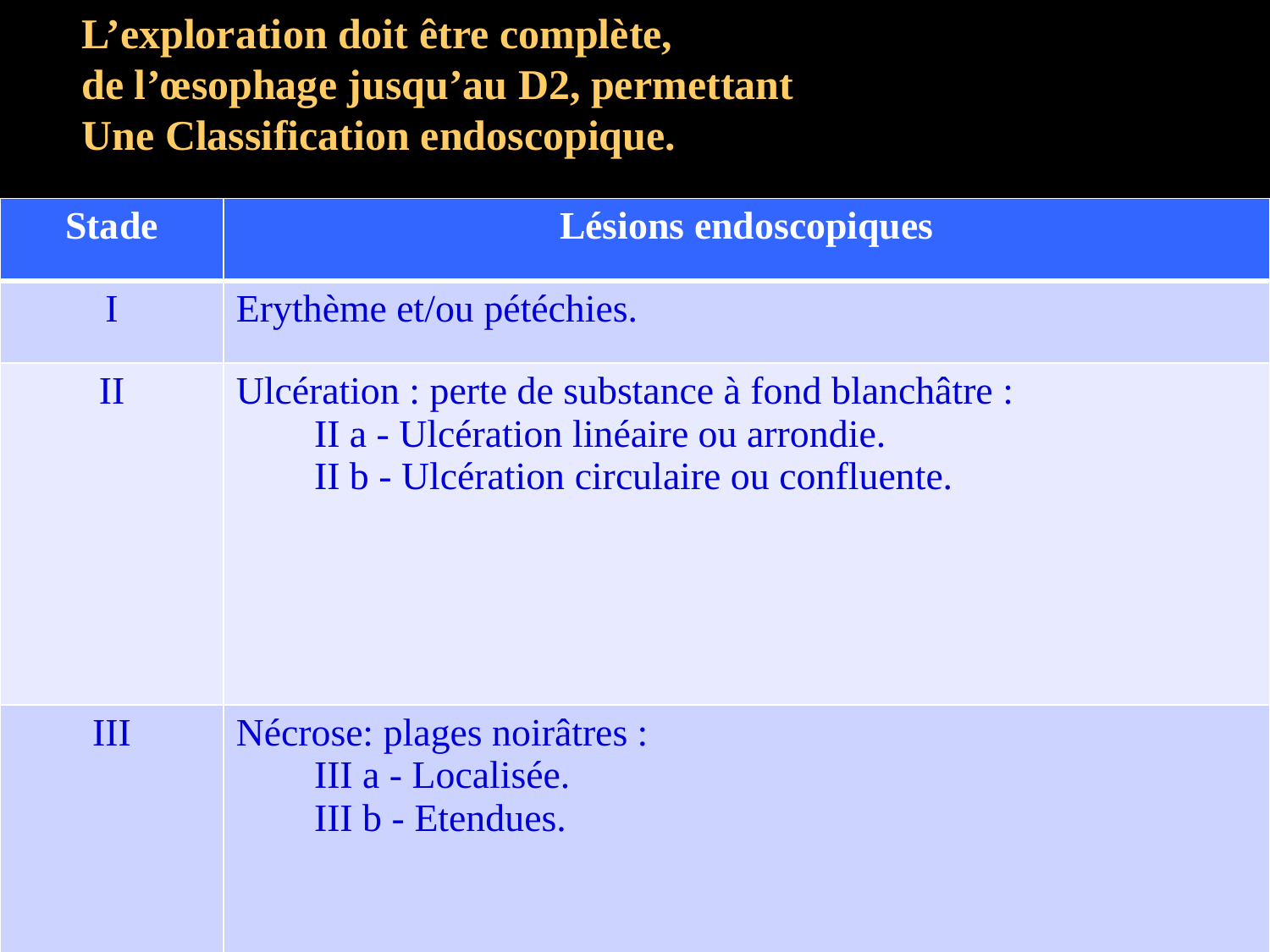

L’exploration doit être complète,
de l’œsophage jusqu’au D2, permettant
Une Classification endoscopique.
| Stade | Lésions endoscopiques |
| --- | --- |
| I | Erythème et/ou pétéchies. |
| II | Ulcération : perte de substance à fond blanchâtre : II a - Ulcération linéaire ou arrondie. II b - Ulcération circulaire ou confluente. |
| III | Nécrose: plages noirâtres : III a - Localisée. III b - Etendues. |

Brûlures caustiques du tractus digestif haut
24